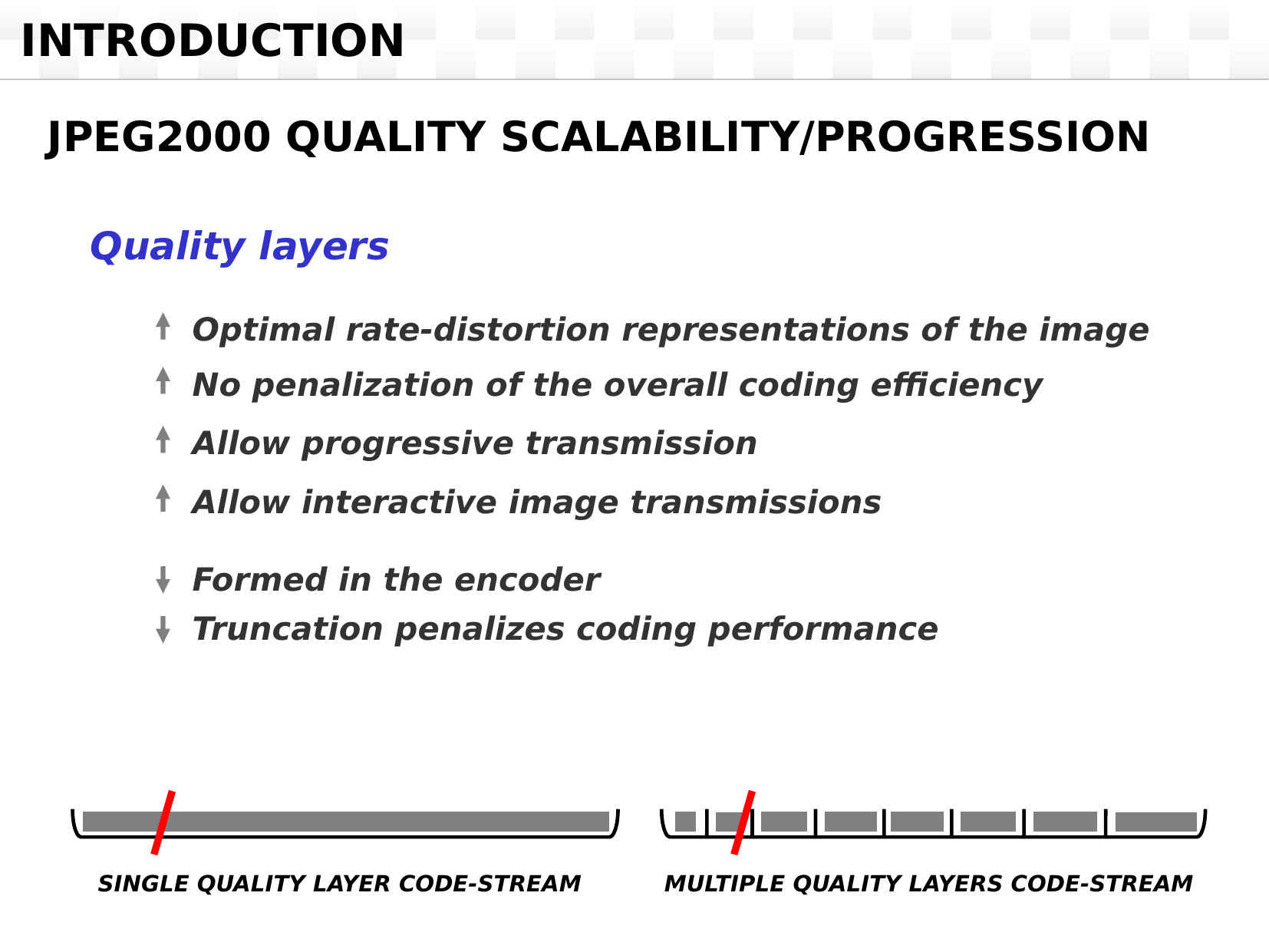

INTRODUCTION
JPEG2000 QUALITY SCALABILITY/PROGRESSION
Quality layers
Optimal rate-distortion representations of the image

No penalization of the overall coding efficiency

Allow progressive transmission

Allow interactive image transmissions

Formed in the encoder

Truncation penalizes coding performance

SINGLE QUALITY LAYER CODE-STREAM
MULTIPLE QUALITY LAYERS CODE-STREAM